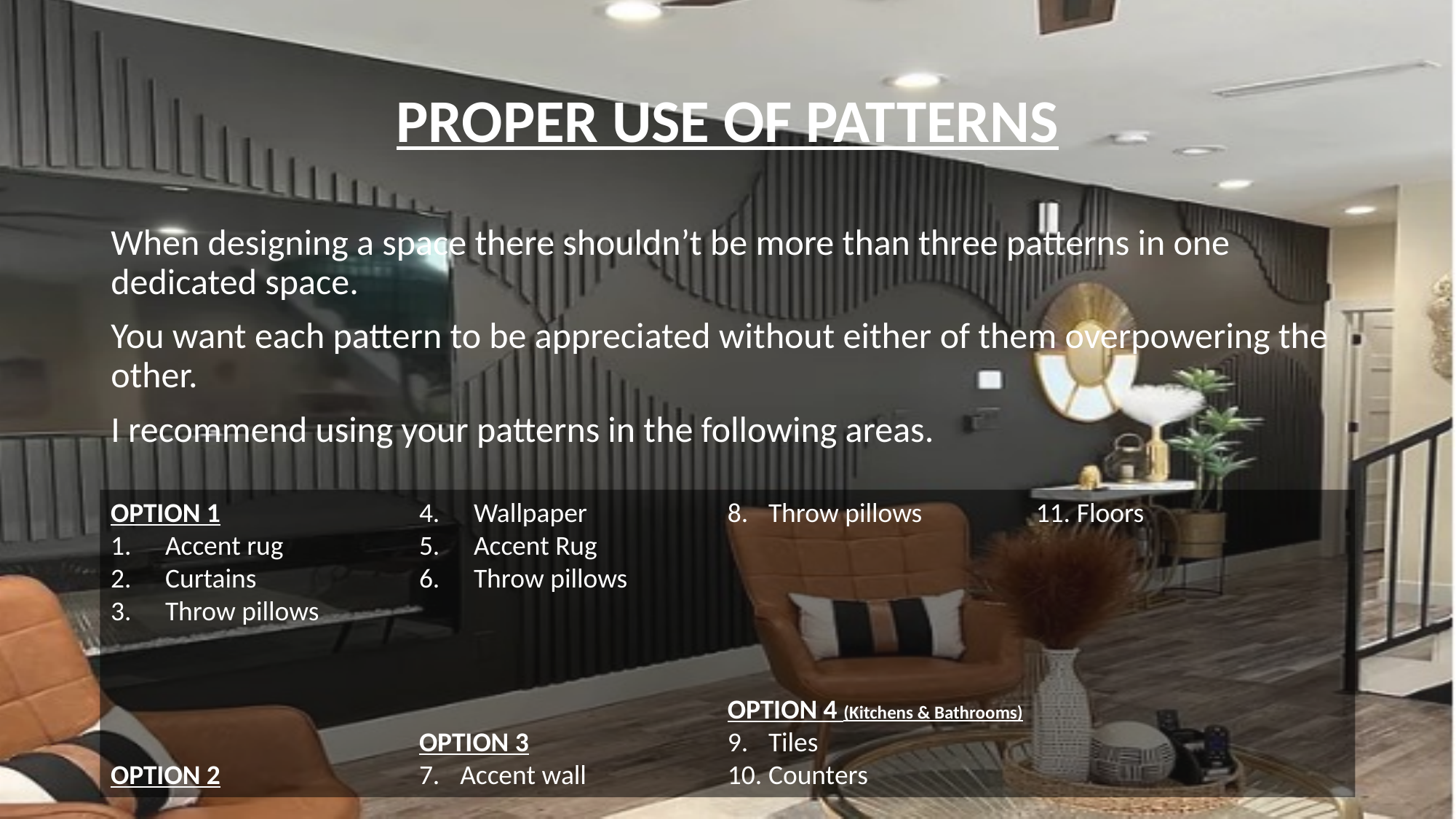

# PROPER USE OF PATTERNS
When designing a space there shouldn’t be more than three patterns in one dedicated space.
You want each pattern to be appreciated without either of them overpowering the other.
I recommend using your patterns in the following areas.

OPTION 1
Accent rug
Curtains
Throw pillows

OPTION 2
Wallpaper
Accent Rug
Throw pillows

OPTION 3
Accent wall
Throw pillows

OPTION 4 (Kitchens & Bathrooms)
Tiles
Counters
Floors